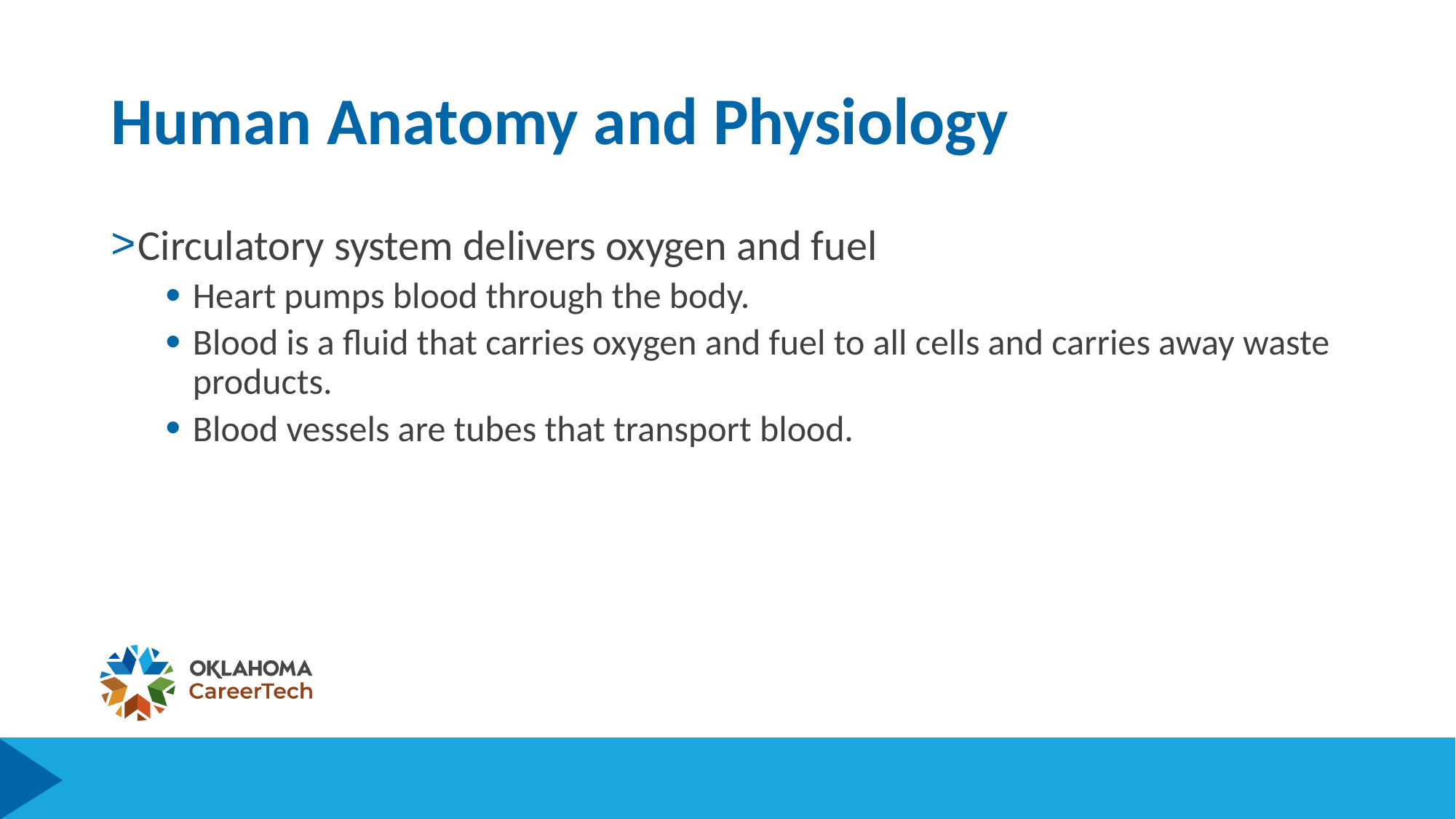

# Human Anatomy and Physiology
Circulatory system delivers oxygen and fuel
Heart pumps blood through the body.
Blood is a fluid that carries oxygen and fuel to all cells and carries away waste products.
Blood vessels are tubes that transport blood.